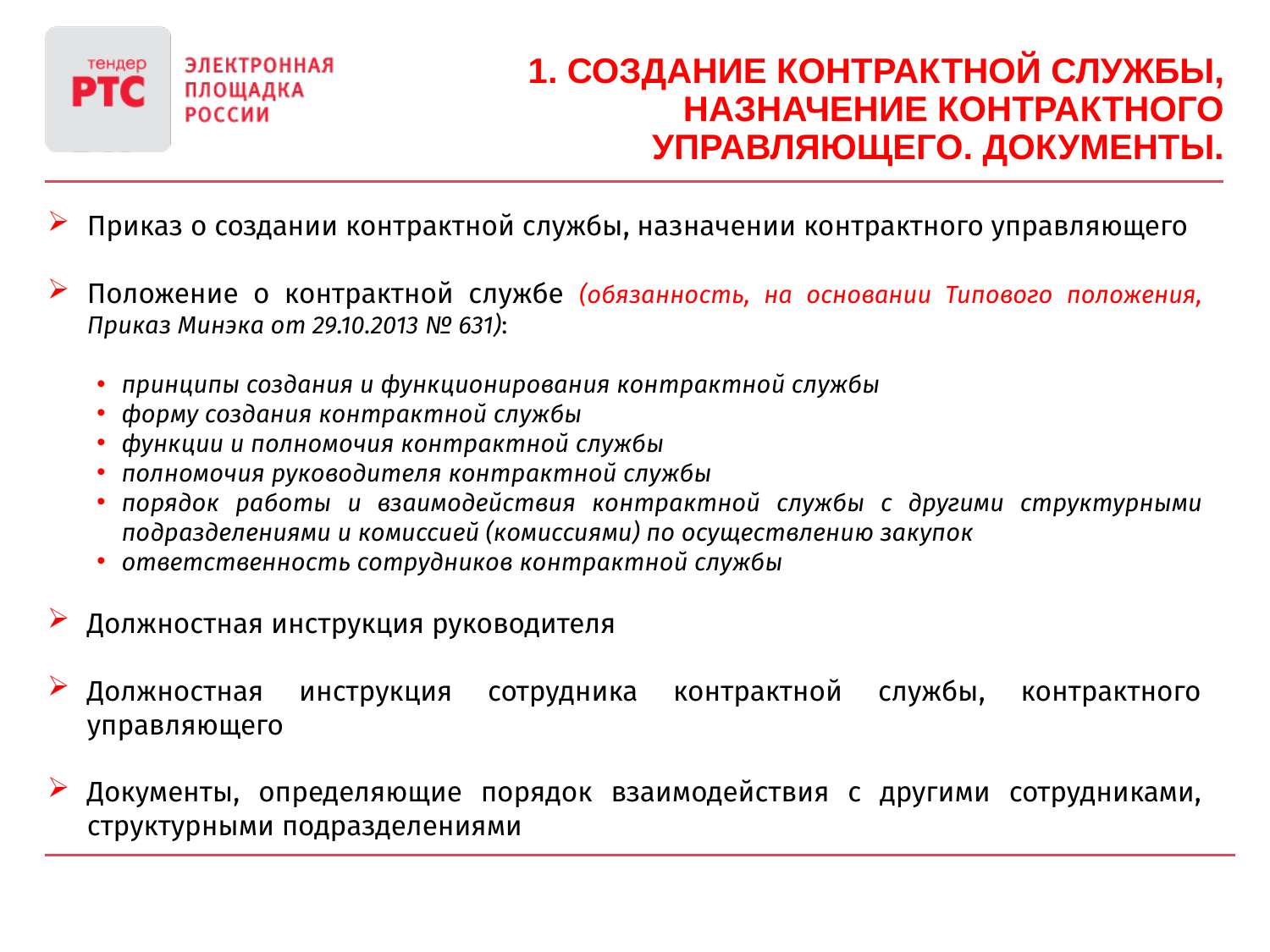

1. Создание контрактной службы, назначение контрактного управляющего. Документы.

Приказ о создании контрактной службы, назначении контрактного управляющего

Положение о контрактной службе (обязанность, на основании Типового положения, Приказ Минэка от 29.10.2013 № 631):

принципы создания и функционирования контрактной службы
форму создания контрактной службы
функции и полномочия контрактной службы
полномочия руководителя контрактной службы
порядок работы и взаимодействия контрактной службы с другими структурными подразделениями и комиссией (комиссиями) по осуществлению закупок
ответственность сотрудников контрактной службы

Должностная инструкция руководителя

Должностная инструкция сотрудника контрактной службы, контрактного управляющего

Документы, определяющие порядок взаимодействия с другими сотрудниками, структурными подразделениями